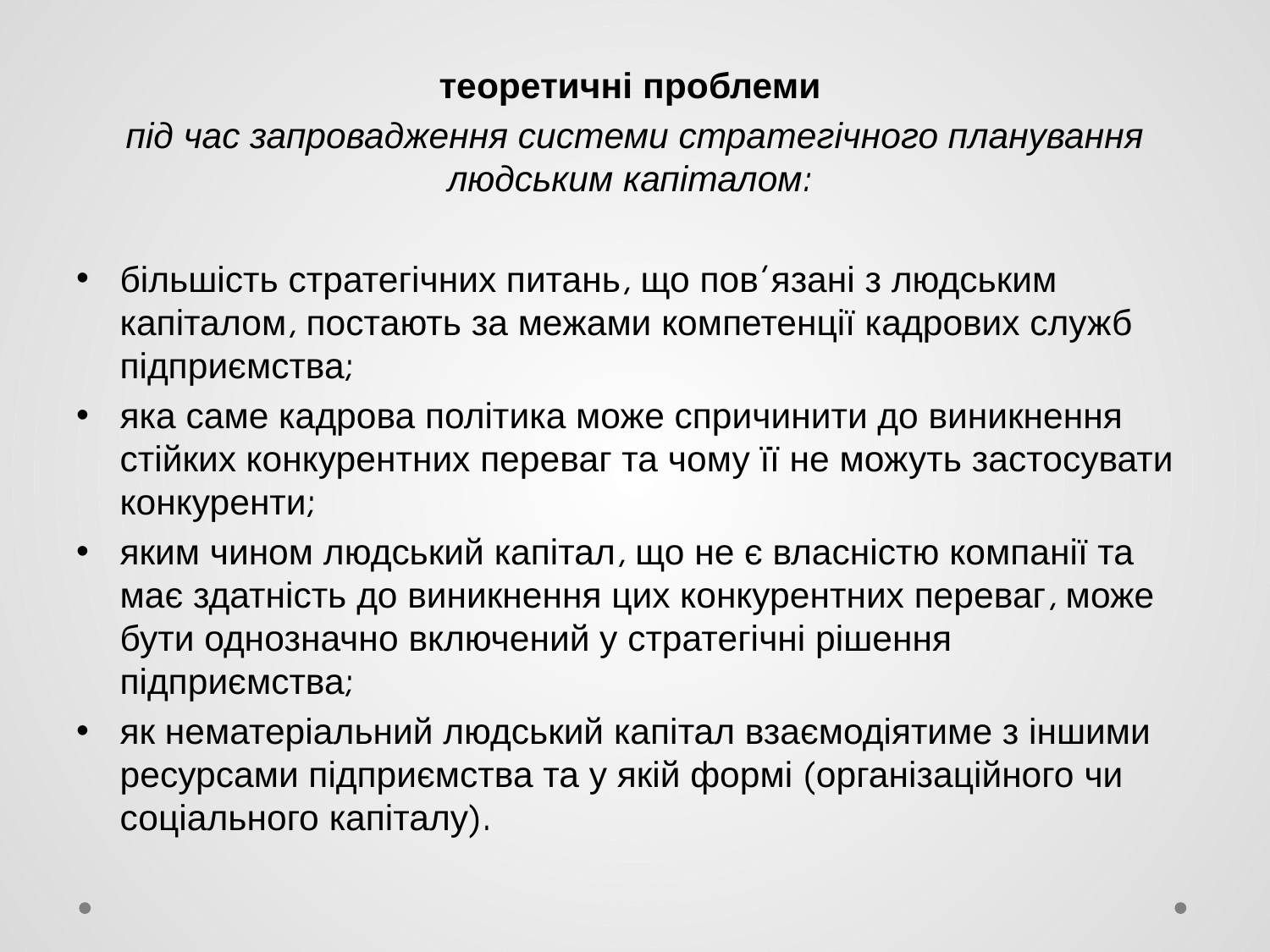

теоретичні проблеми
під час запровадження системи стратегічного планування людським капіталом:

більшість стратегічних питань, що пов’язані з людським капіталом, постають за межами компетенції кадрових служб підприємства;
яка саме кадрова політика може спричинити до виникнення стійких конкурентних переваг та чому її не можуть застосувати конкуренти;
яким чином людський капітал, що не є власністю компанії та має здатність до виникнення цих конкурентних переваг, може бути однозначно включений у стратегічні рішення підприємства;
як нематеріальний людський капітал взаємодіятиме з іншими ресурсами підприємства та у якій формі (організаційного чи соціального капіталу).